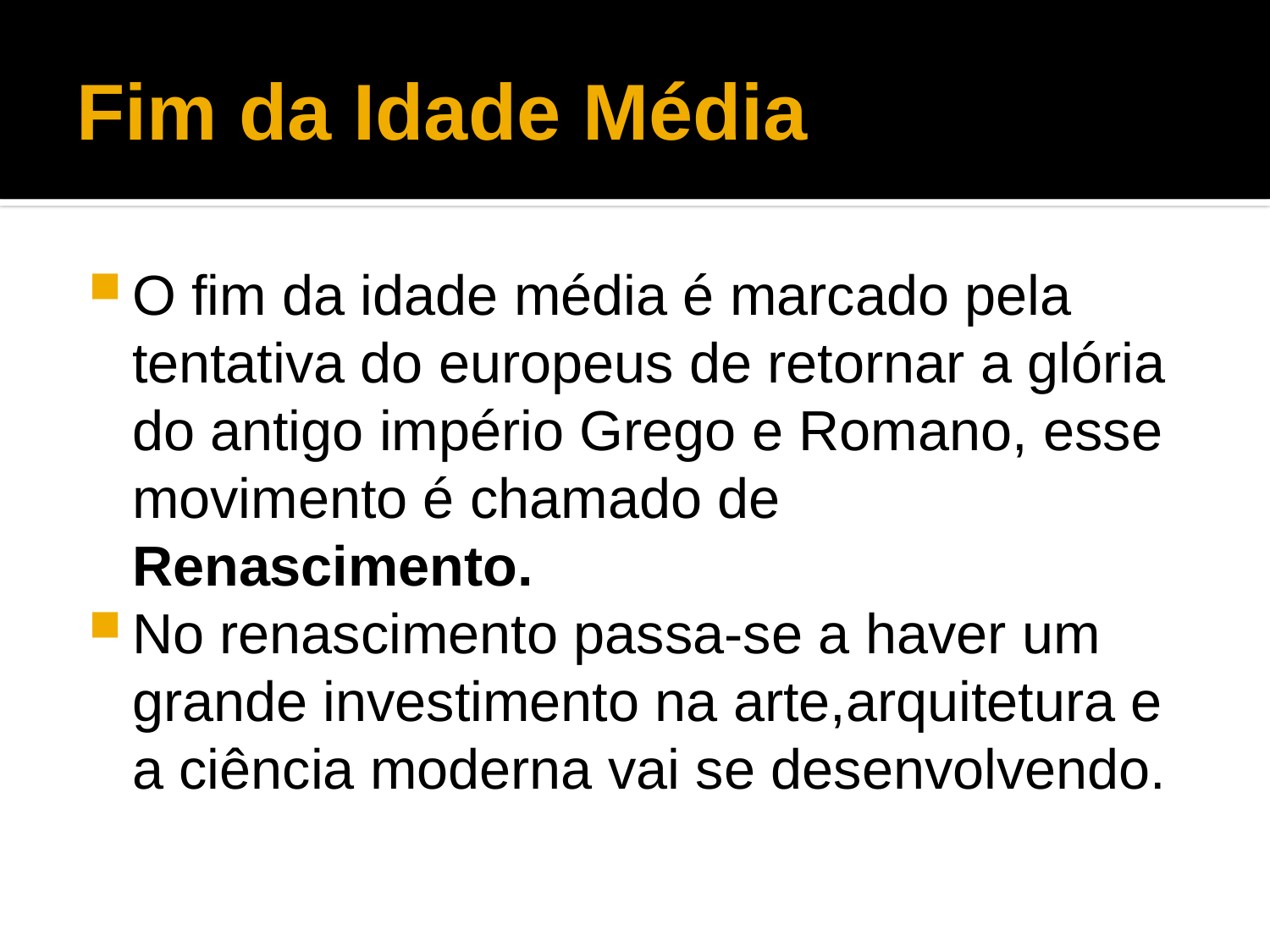

# Fim da Idade Média
O fim da idade média é marcado pela tentativa do europeus de retornar a glória do antigo império Grego e Romano, esse movimento é chamado de Renascimento.
No renascimento passa-se a haver um grande investimento na arte,arquitetura e a ciência moderna vai se desenvolvendo.